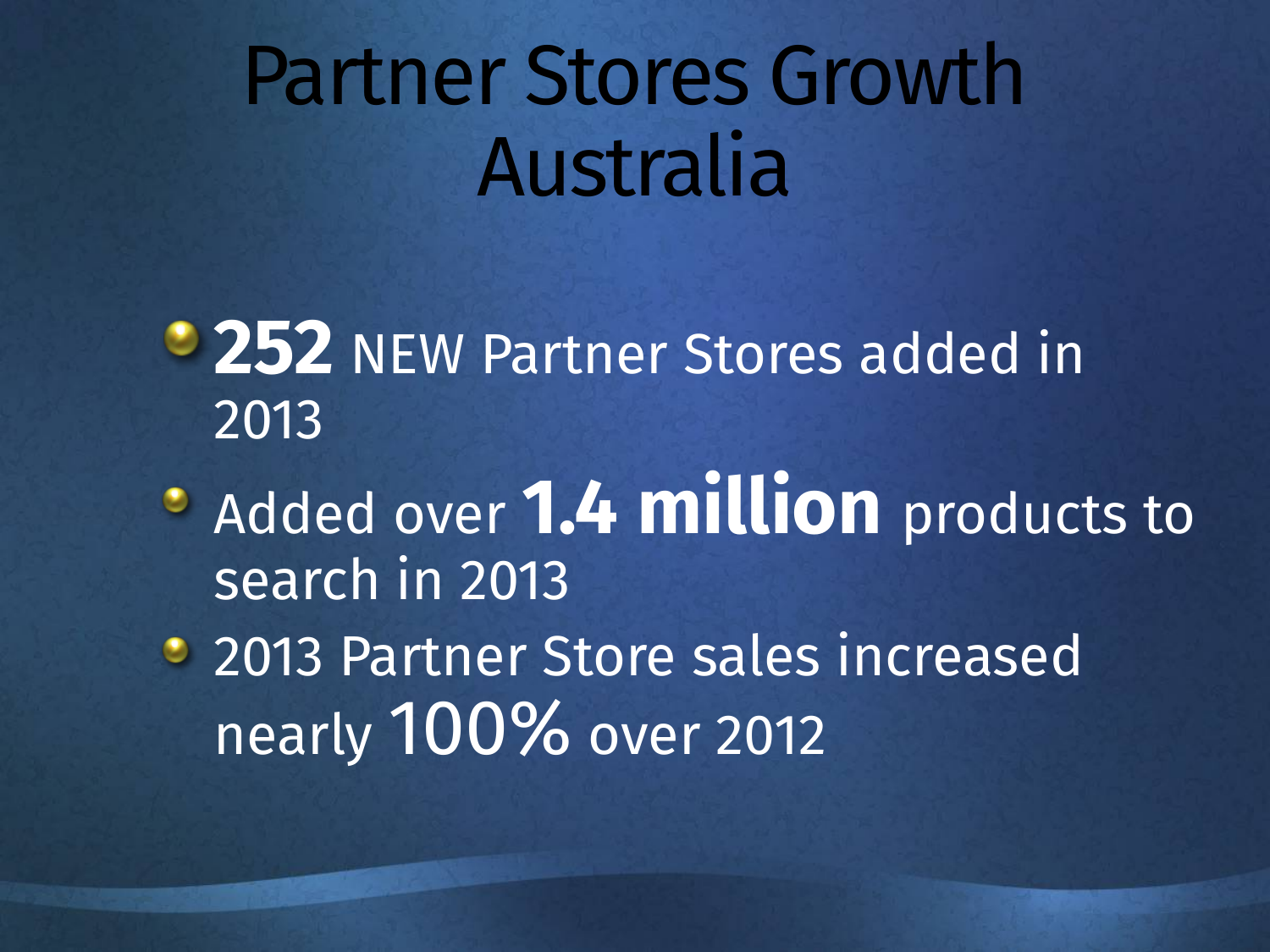

# Partner Stores Growth Australia
252 NEW Partner Stores added in 2013
Added over 1.4 million products to search in 2013
2013 Partner Store sales increased nearly 100% over 2012